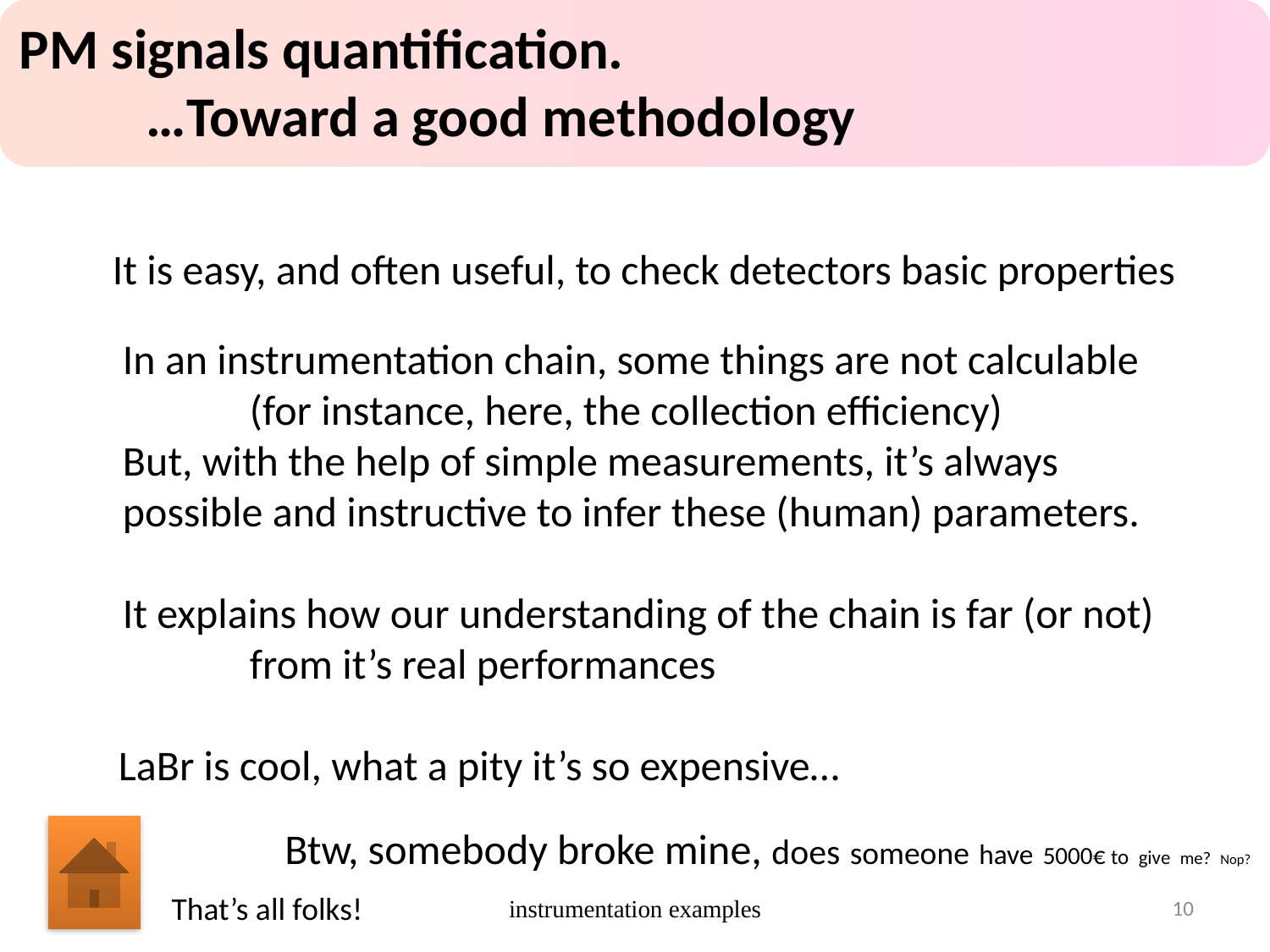

PM signals quantification.
	…Toward a good methodology
It is easy, and often useful, to check detectors basic properties
In an instrumentation chain, some things are not calculable
	(for instance, here, the collection efficiency)
But, with the help of simple measurements, it’s always
possible and instructive to infer these (human) parameters.

It explains how our understanding of the chain is far (or not)
	from it’s real performances
LaBr is cool, what a pity it’s so expensive…

Btw, somebody broke mine, does someone have 5000€ to give me? Nop?
instrumentation examples
10
That’s all folks!